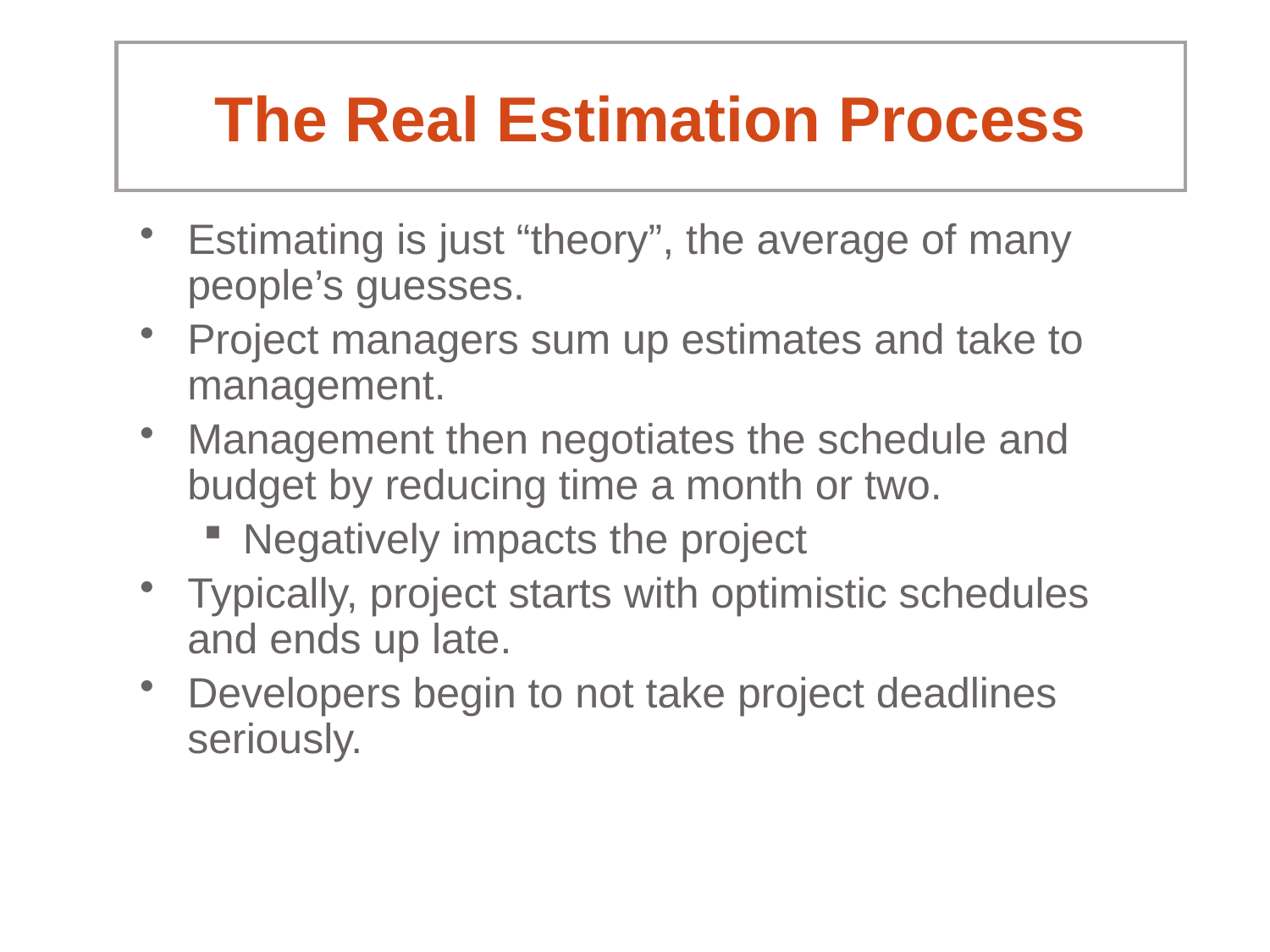

# The Real Estimation Process
Estimating is just “theory”, the average of many people’s guesses.
Project managers sum up estimates and take to management.
Management then negotiates the schedule and budget by reducing time a month or two.
Negatively impacts the project
Typically, project starts with optimistic schedules and ends up late.
Developers begin to not take project deadlines seriously.
10-63